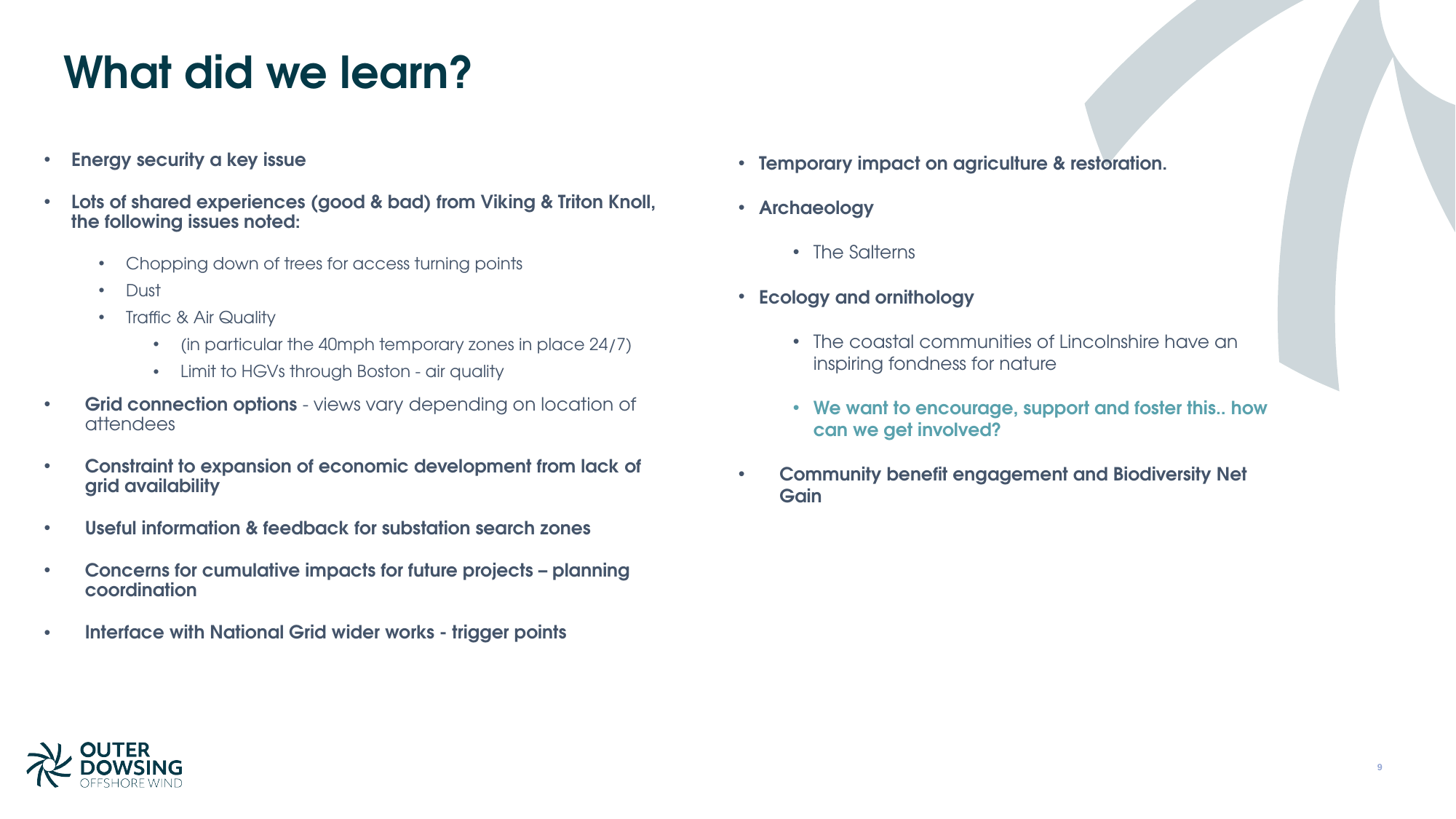

# What did we learn?

Energy security a key issue
Lots of shared experiences (good & bad) from Viking & Triton Knoll, the following issues noted:
Chopping down of trees for access turning points
Dust
Traffic & Air Quality
(in particular the 40mph temporary zones in place 24/7)
Limit to HGVs through Boston - air quality
Grid connection options - views vary depending on location of attendees
Constraint to expansion of economic development from lack of grid availability
Useful information & feedback for substation search zones
Concerns for cumulative impacts for future projects – planning coordination
Interface with National Grid wider works - trigger points
Temporary impact on agriculture & restoration.
Archaeology
The Salterns
Ecology and ornithology
The coastal communities of Lincolnshire have an inspiring fondness for nature
We want to encourage, support and foster this.. how can we get involved?
Community benefit engagement and Biodiversity Net Gain
9